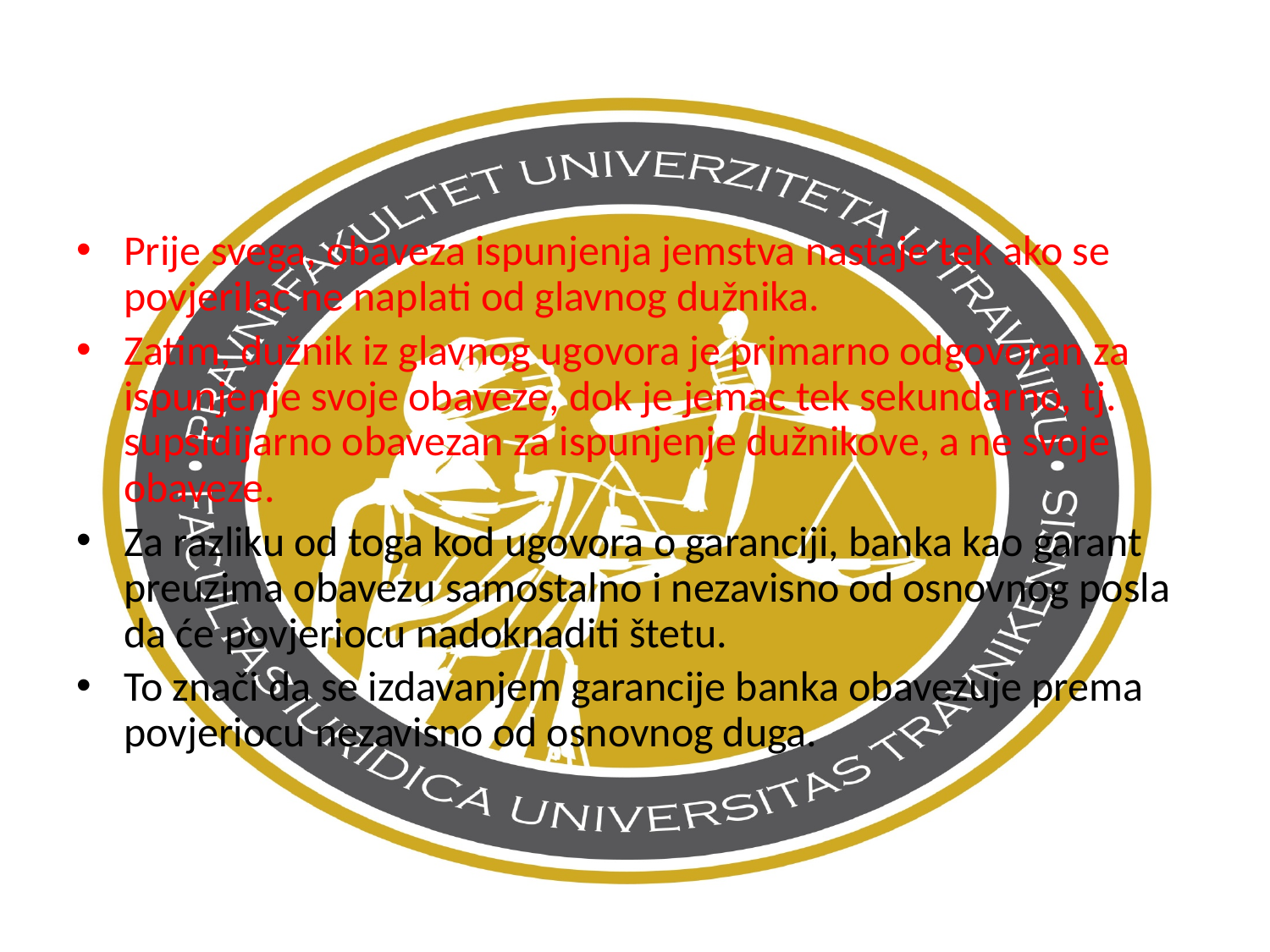

Prije svega, obaveza ispunjenja jemstva nastaje tek ako se povjerilac ne naplati od glavnog dužnika.
Zatim, dužnik iz glavnog ugovora je primarno odgovoran za ispunjenje svoje obaveze, dok je jemac tek sekundarno, tj. supsidijarno obavezan za ispunjenje dužnikove, a ne svoje obaveze.
Za razliku od toga kod ugovora o garanciji, banka kao garant preuzima obavezu samostalno i nezavisno od osnovnog posla da će povjeriocu nadoknaditi štetu.
To znači da se izdavanjem garancije banka obavezuje prema povjeriocu nezavisno od osnovnog duga.